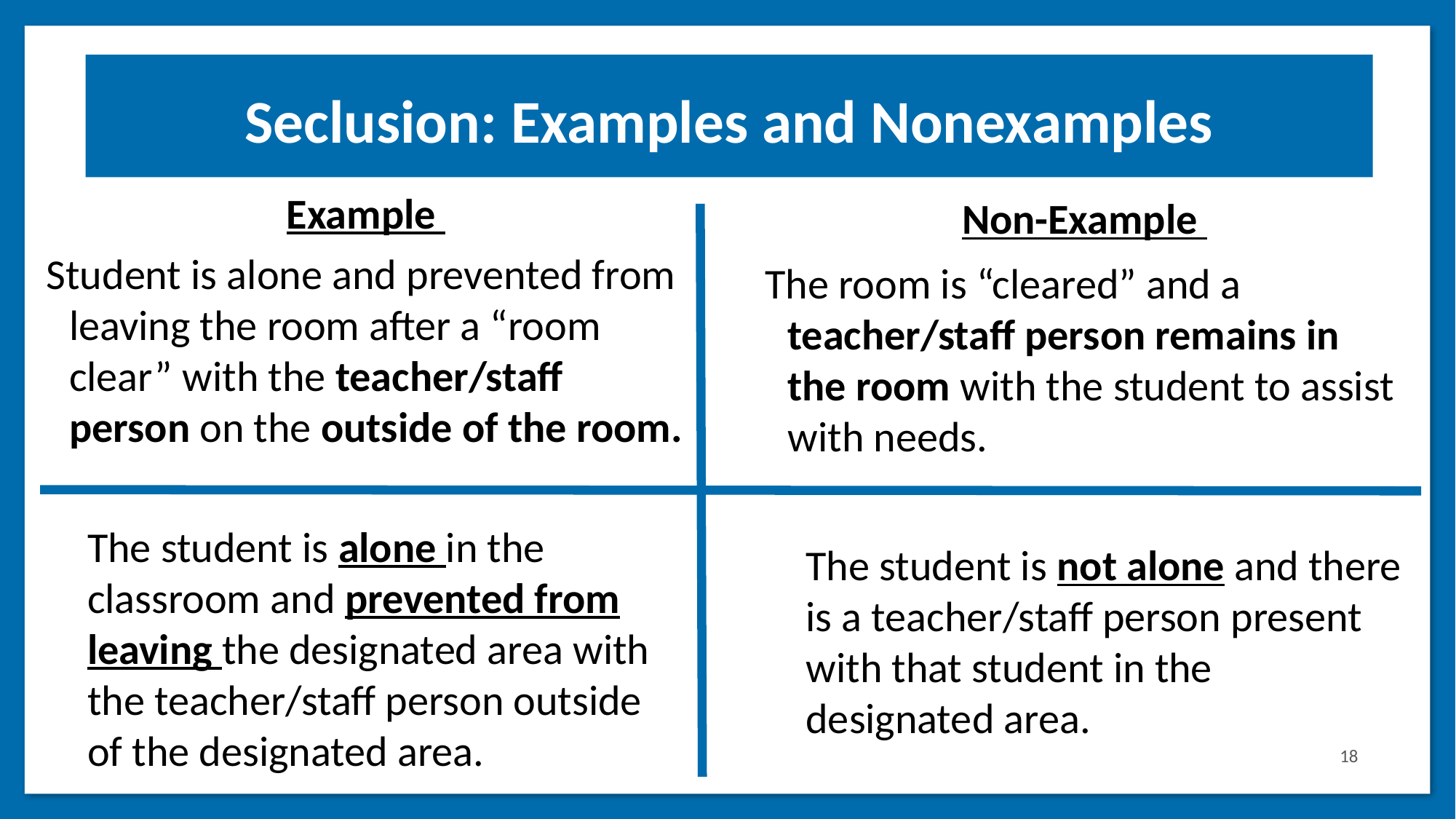

Seclusion: Examples and Nonexamples

Example
Student is alone and prevented from leaving the room after a “room clear” with the teacher/staff person on the outside of the room.

The student is alone in the classroom and prevented from leaving the designated area with the teacher/staff person outside of the designated area.

Non-Example
The room is “cleared” and a teacher/staff person remains in the room with the student to assist with needs.

The student is not alone and there is a teacher/staff person present with that student in the designated area.
18